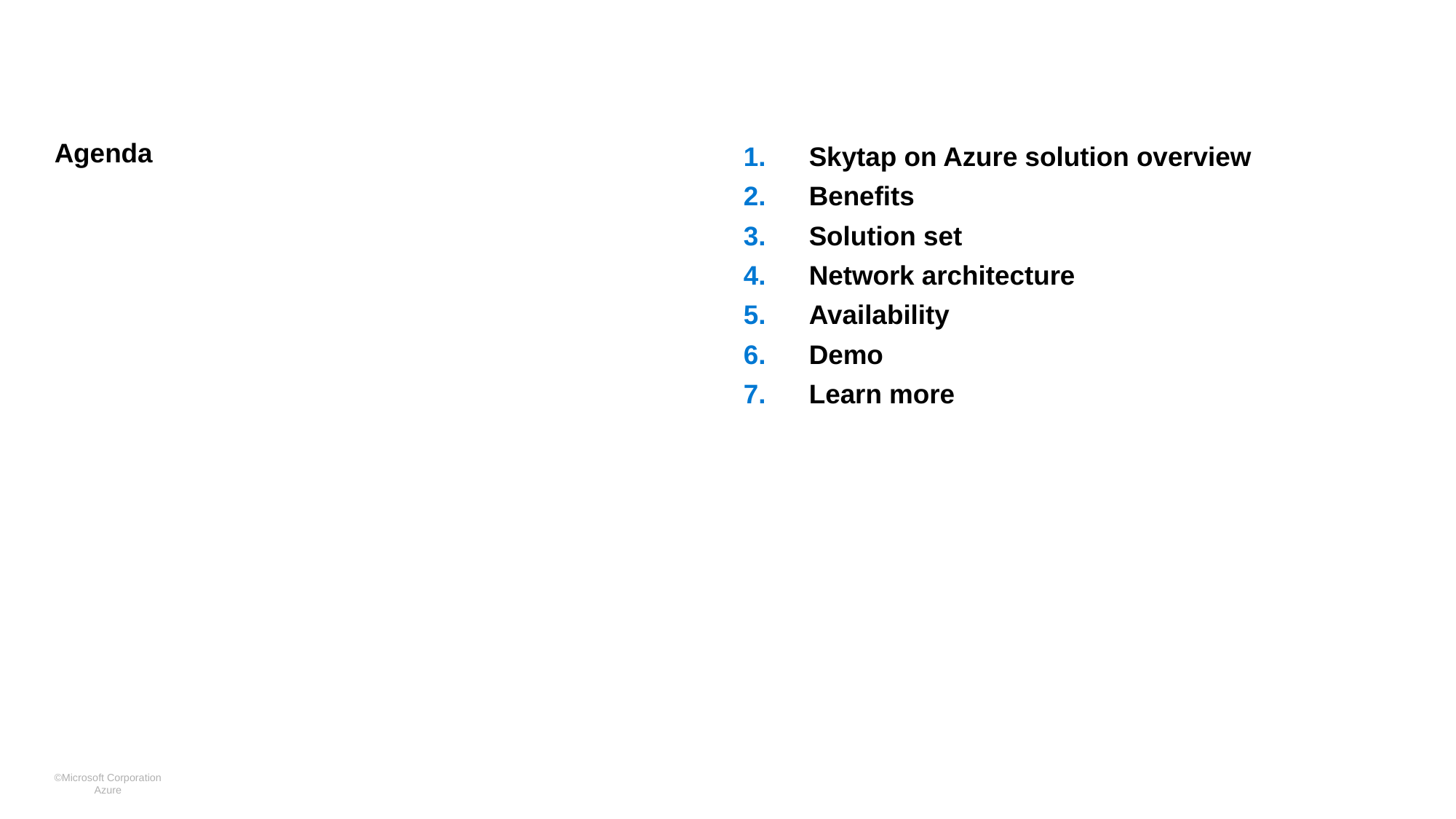

Skytap on Azure solution overview
Benefits
Solution set
Network architecture
Availability
Demo
Learn more
# Agenda
1.
2.
3.
4.
5.
6.
7.